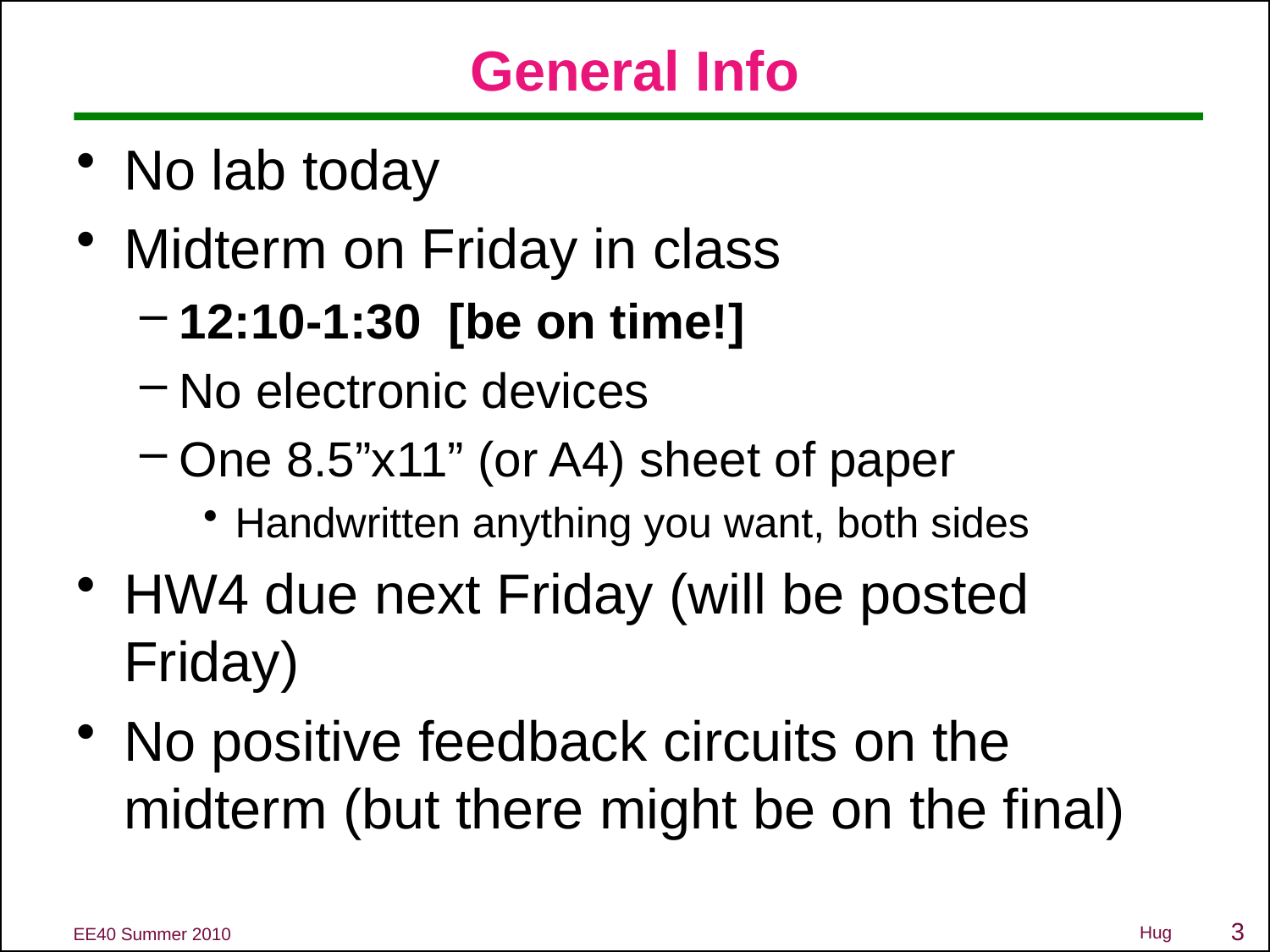

# General Info
No lab today
Midterm on Friday in class
12:10-1:30  [be on time!]
No electronic devices
One 8.5”x11” (or A4) sheet of paper
Handwritten anything you want, both sides
HW4 due next Friday (will be posted Friday)
No positive feedback circuits on the midterm (but there might be on the final)